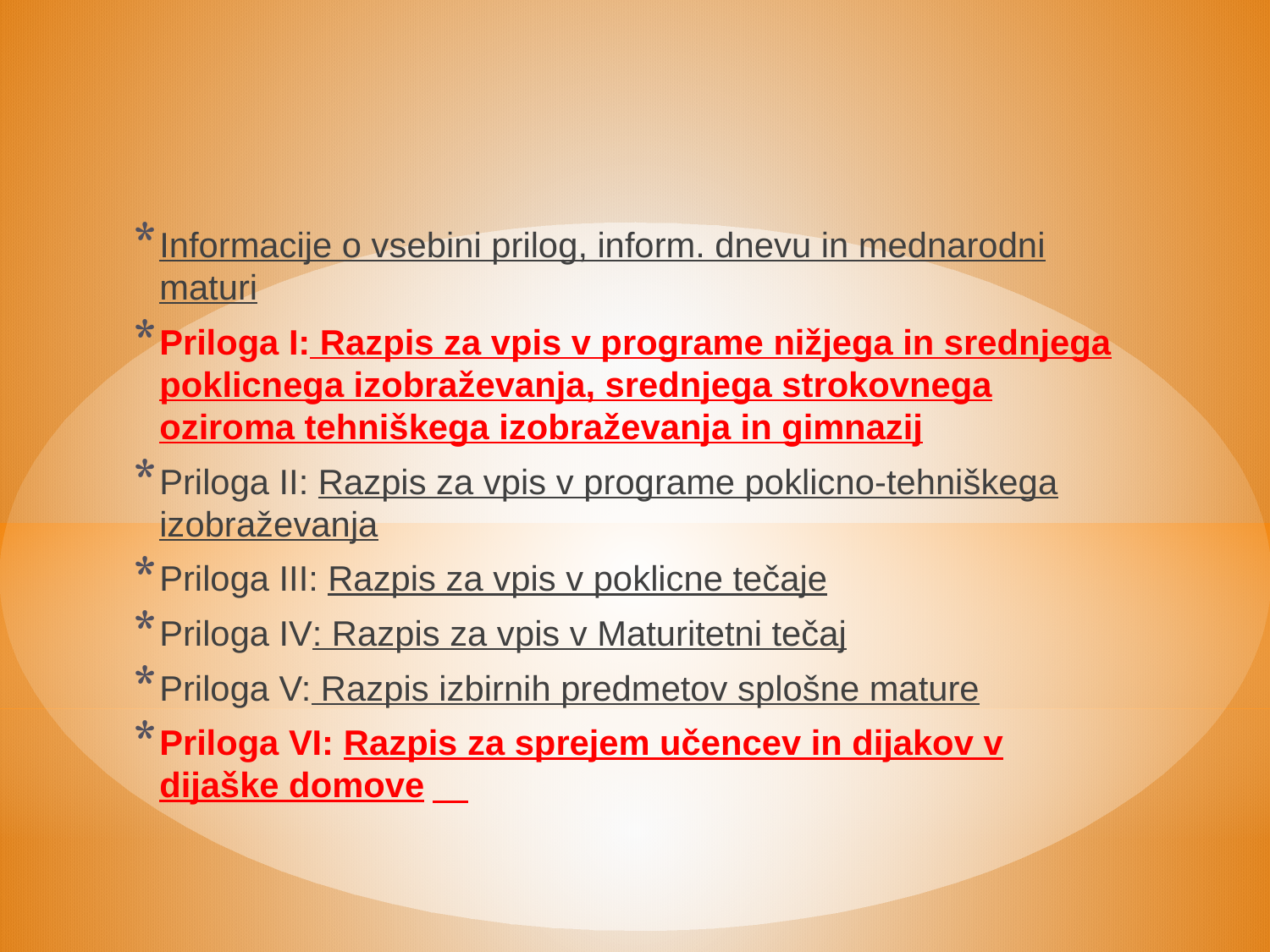

Informacije o vsebini prilog, inform. dnevu in mednarodni maturi
Priloga I: Razpis za vpis v programe nižjega in srednjega poklicnega izobraževanja, srednjega strokovnega oziroma tehniškega izobraževanja in gimnazij
Priloga II: Razpis za vpis v programe poklicno-tehniškega izobraževanja
Priloga III: Razpis za vpis v poklicne tečaje
Priloga IV: Razpis za vpis v Maturitetni tečaj
Priloga V: Razpis izbirnih predmetov splošne mature
Priloga VI: Razpis za sprejem učencev in dijakov v dijaške domove